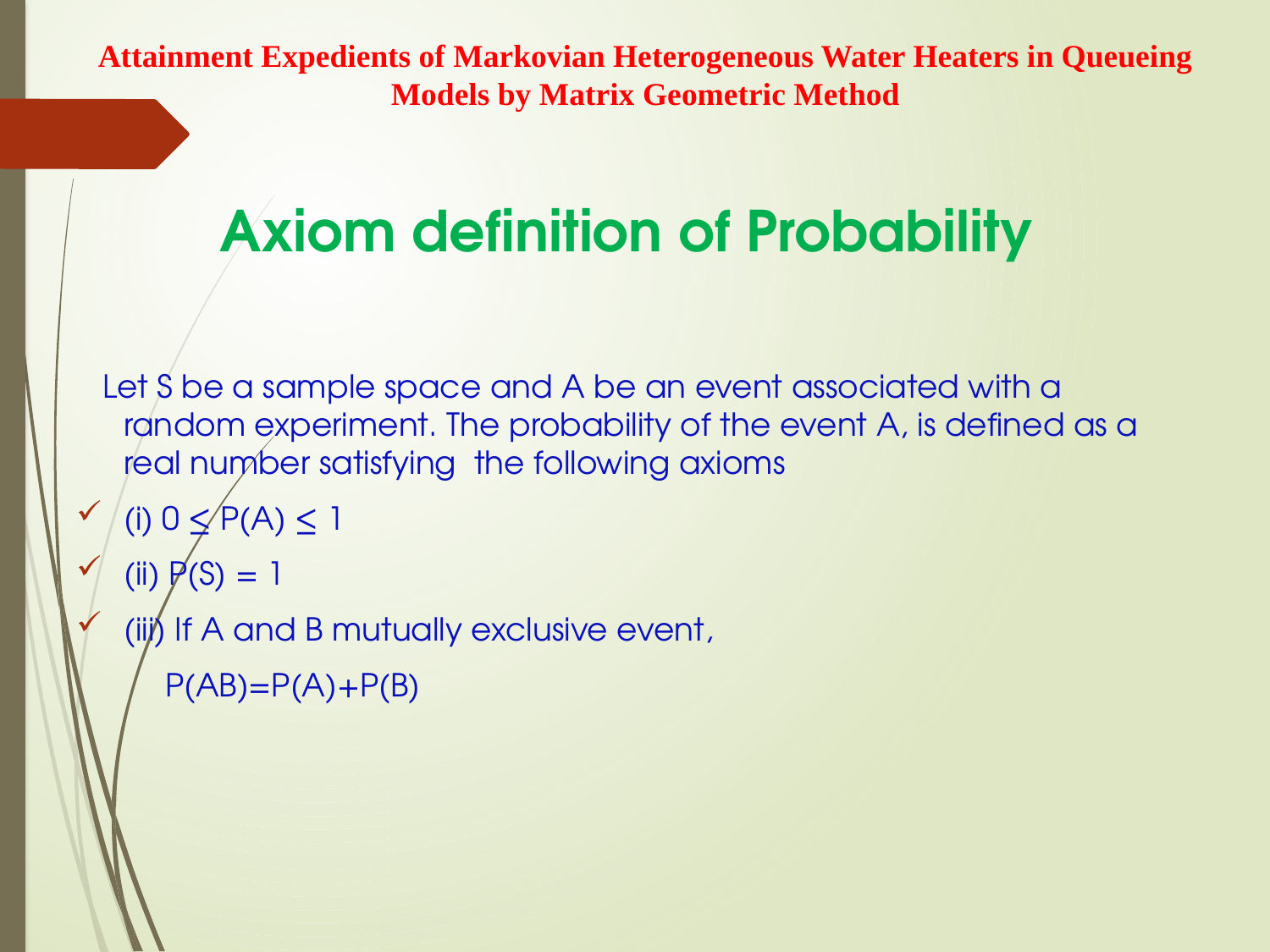

Attainment Expedients of Markovian Heterogeneous Water Heaters in Queueing Models by Matrix Geometric Method
Axiom definition of Probability

   Let S be a sample space and A be an event associated with a random experiment. The probability of the event A, is defined as a real number satisfying  the following axioms
(i) 0 ≤ P(A) ≤ 1
(ii) P(S) = 1
(iii) If A and B mutually exclusive event,
          P(AB)=P(A)+P(B)